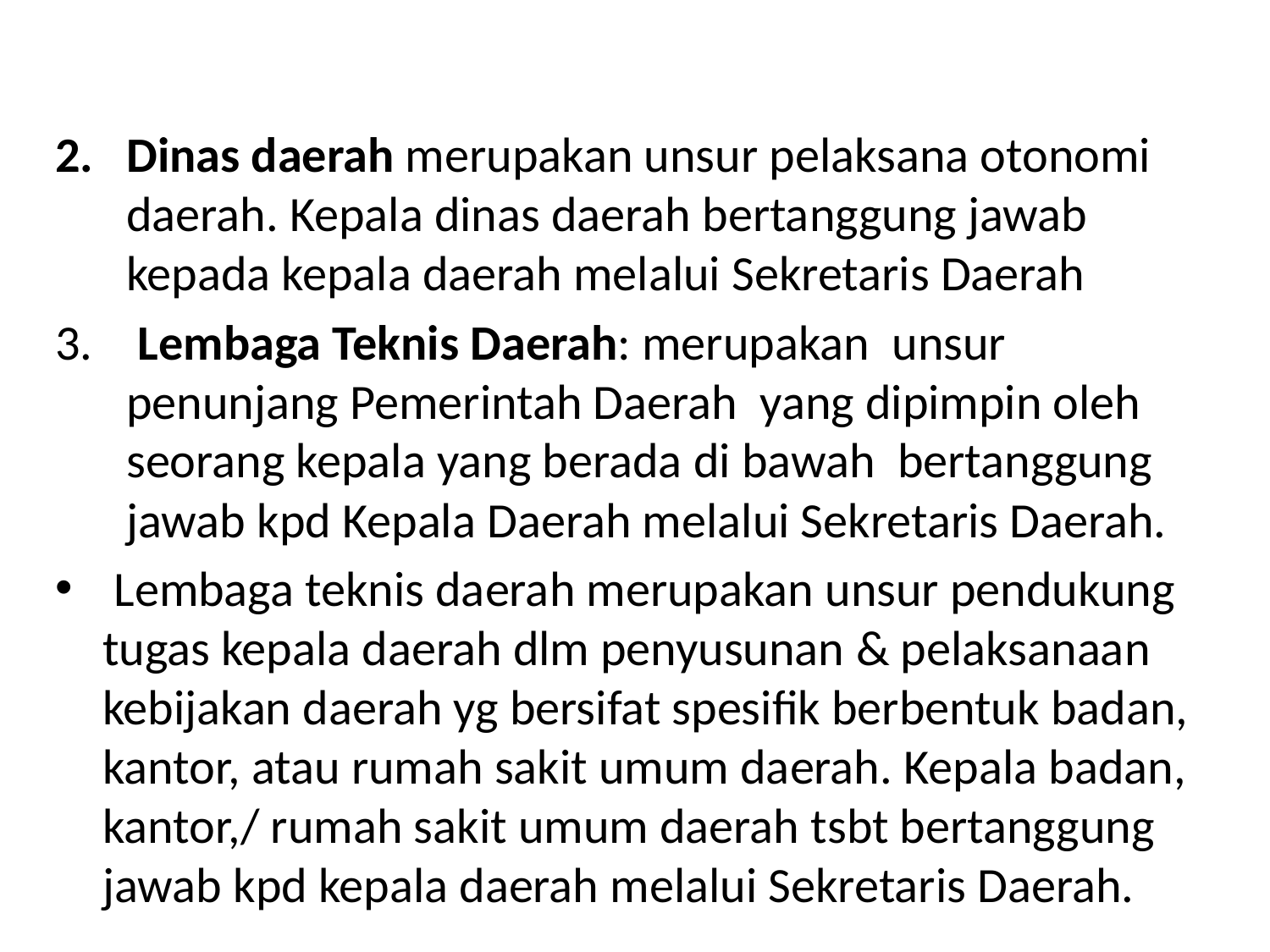

#
Dinas daerah merupakan unsur pelaksana otonomi daerah. Kepala dinas daerah bertanggung jawab kepada kepala daerah melalui Sekretaris Daerah
 Lembaga Teknis Daerah: merupakan  unsur penunjang Pemerintah Daerah  yang dipimpin oleh seorang kepala yang berada di bawah  bertanggung jawab kpd Kepala Daerah melalui Sekretaris Daerah.
 Lembaga teknis daerah merupakan unsur pendukung tugas kepala daerah dlm penyusunan & pelaksanaan kebijakan daerah yg bersifat spesifik berbentuk badan, kantor, atau rumah sakit umum daerah. Kepala badan, kantor,/ rumah sakit umum daerah tsbt bertanggung jawab kpd kepala daerah melalui Sekretaris Daerah.